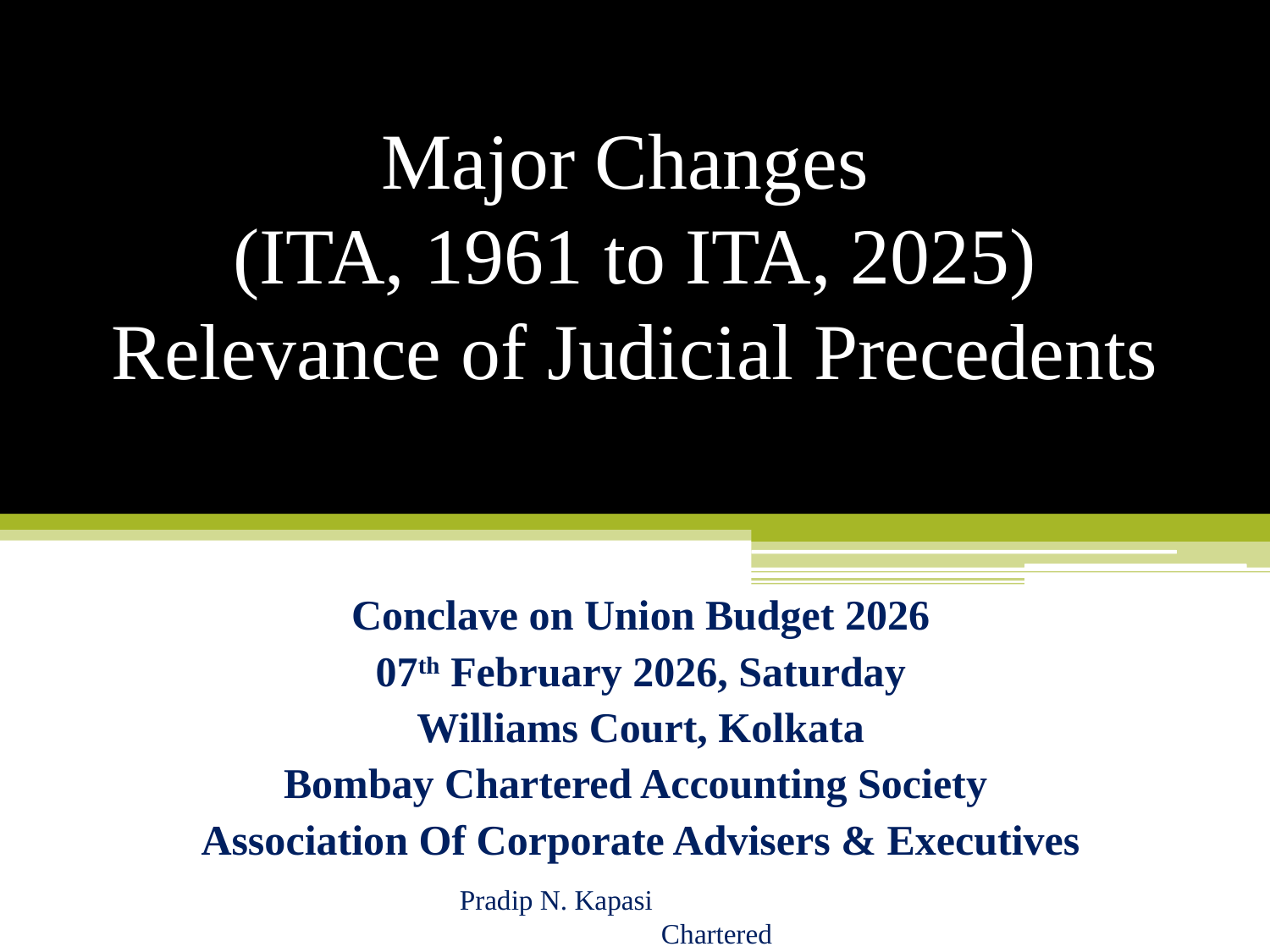

# Major Changes (ITA, 1961 to ITA, 2025) Relevance of Judicial Precedents
Conclave on Union Budget 2026
07th February 2026, Saturday
Williams Court, Kolkata
Bombay Chartered Accounting Society
Association Of Corporate Advisers & Executives

Pradip N. Kapasi                                               Chartered Accountant